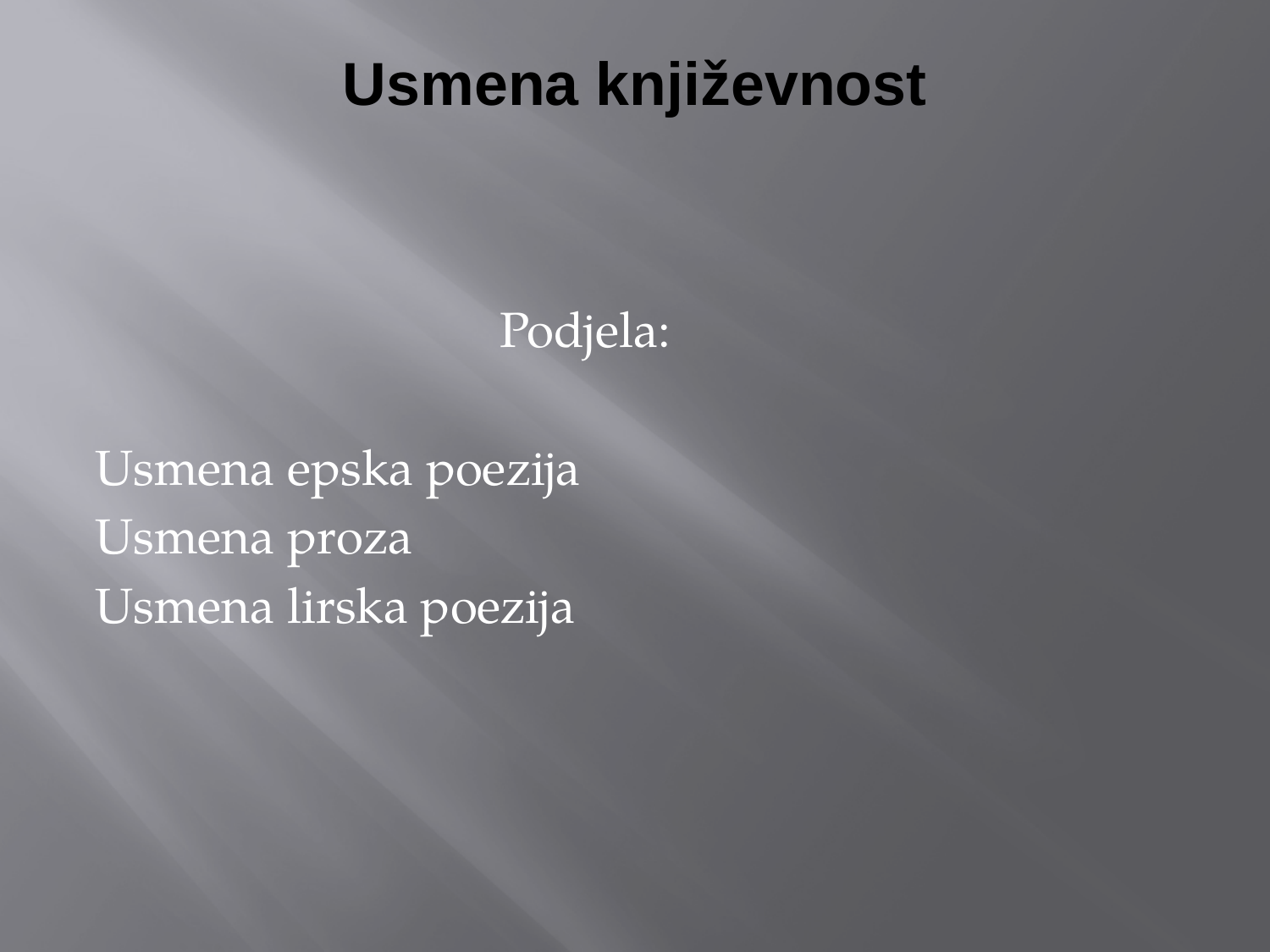

# Usmena književnost

                                 Podjela:

Usmena epska poezija
Usmena proza
Usmena lirska poezija